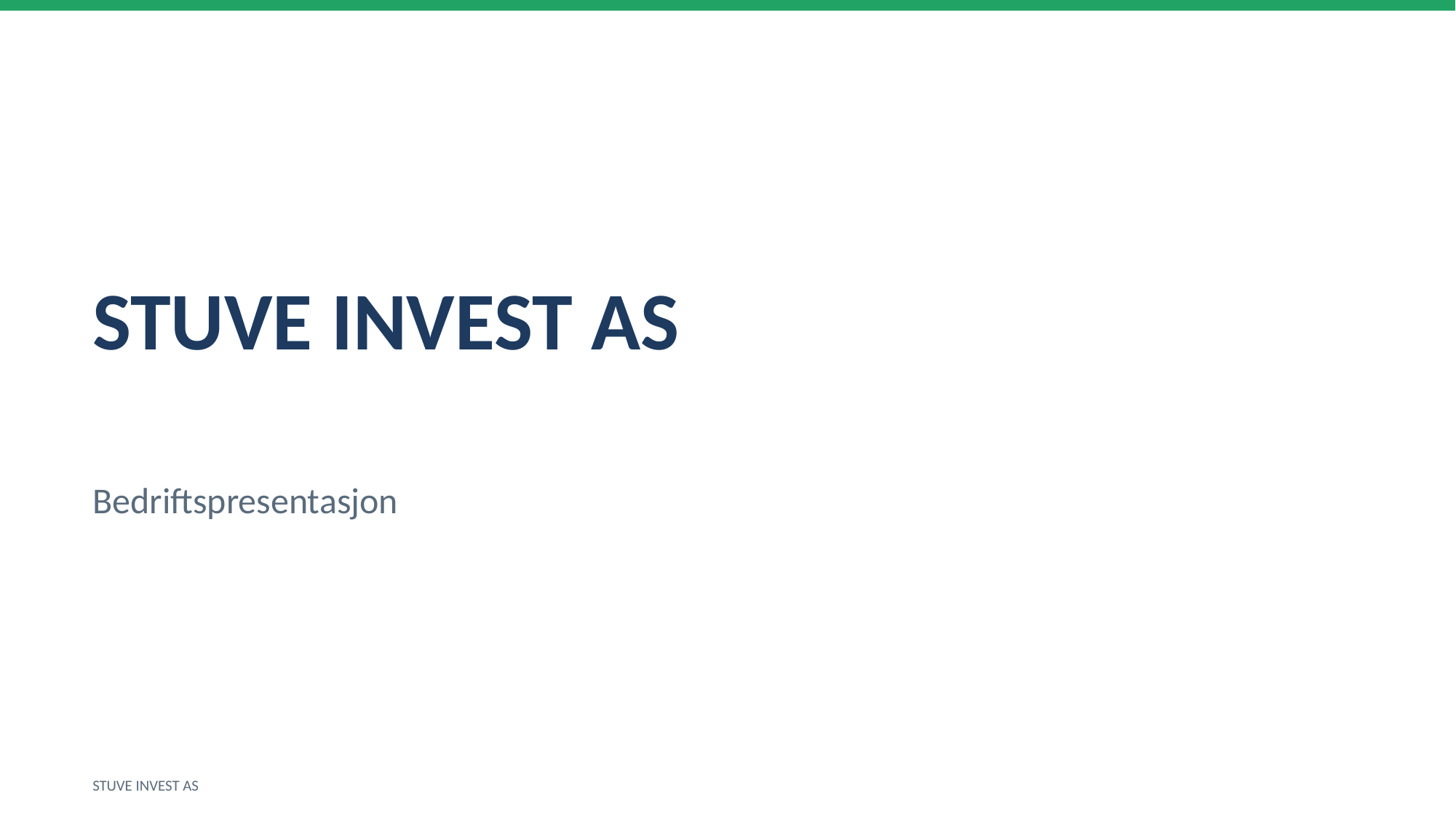

STUVE INVEST AS
Bedriftspresentasjon
STUVE INVEST AS